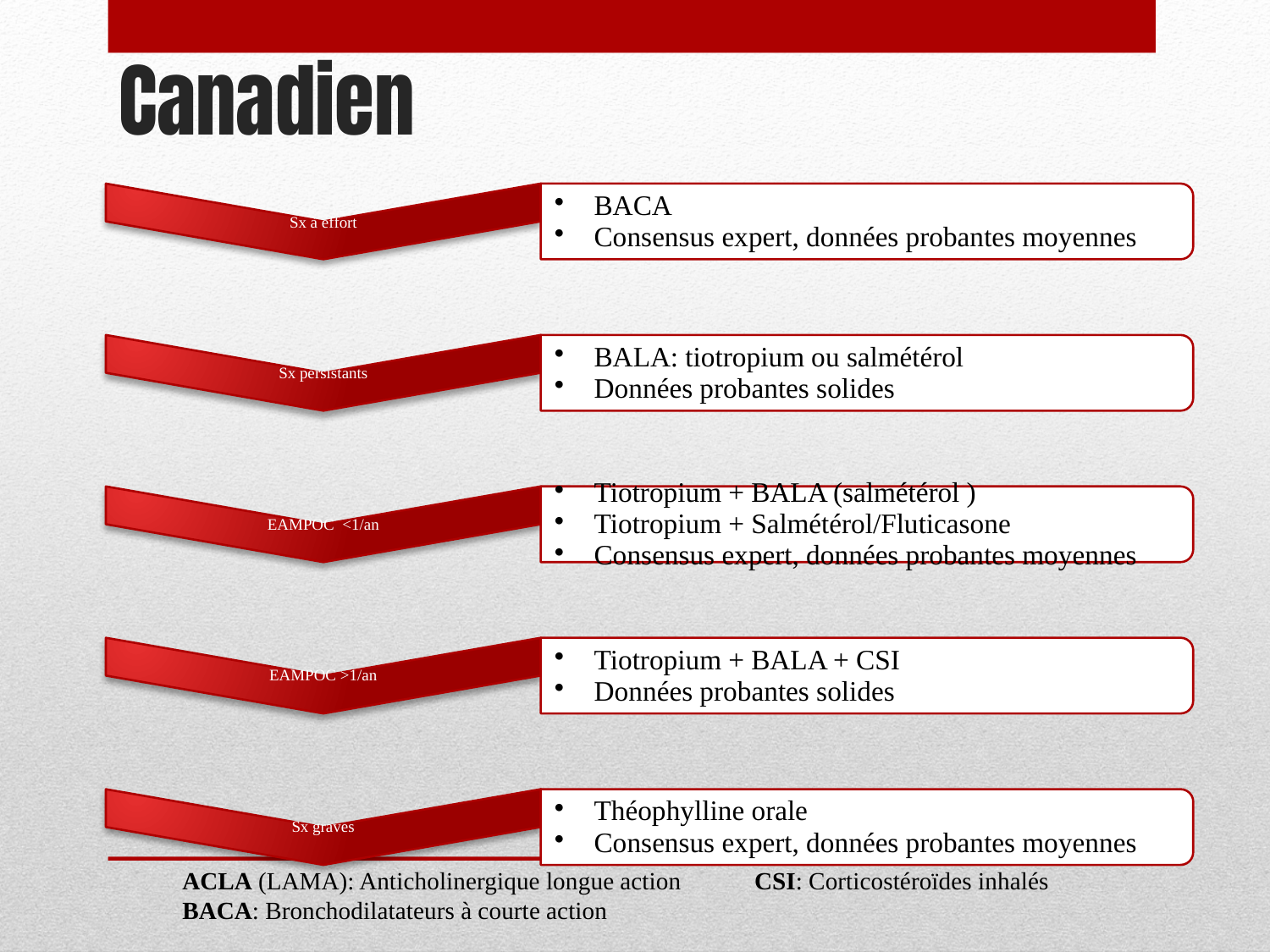

# Canadien
Sx à effort
EAMPOC  <1/an
Consensus expert, données probantes moyennes
EAMPOC >1/an
BACA
Sx persistants
BALA: tiotropium ou salmétérol
Données probantes solides
Tiotropium + BALA (salmétérol )
Tiotropium + Salmétérol/Fluticasone
Consensus expert, données probantes moyennes
Tiotropium + BALA + CSI
Données probantes solides
Sx graves
Théophylline orale
Consensus expert, données probantes moyennes
ACLA (LAMA): Anticholinergique longue action
BACA: Bronchodilatateurs à courte action

BALA (LABA): Bronchodilatateurs à longue action
CSI: Corticostéroïdes inhalés